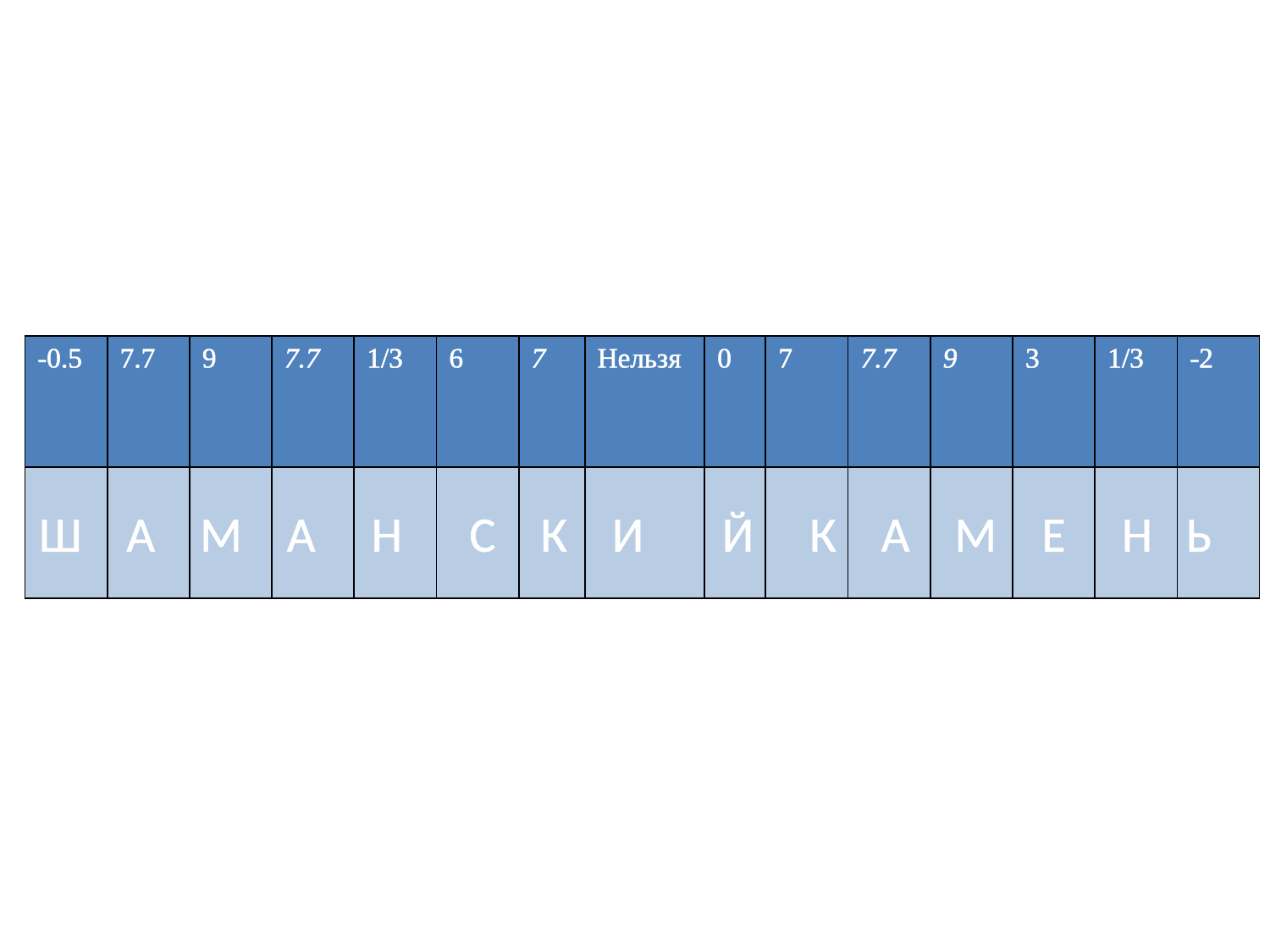

| -0.5 | 7.7 | 9 | 7.7 | 1/3 | 6 | 7 | Нельзя | 0 | 7 | 7.7 | 9 | 3 | 1/3 | -2 |
| --- | --- | --- | --- | --- | --- | --- | --- | --- | --- | --- | --- | --- | --- | --- |
|  |  |  |  |  |  |  |  |  |  |  |  |  |  |  |
Ш    А    М    А     Н      С    К    И       Й     К    А    М    Е     Н   Ь